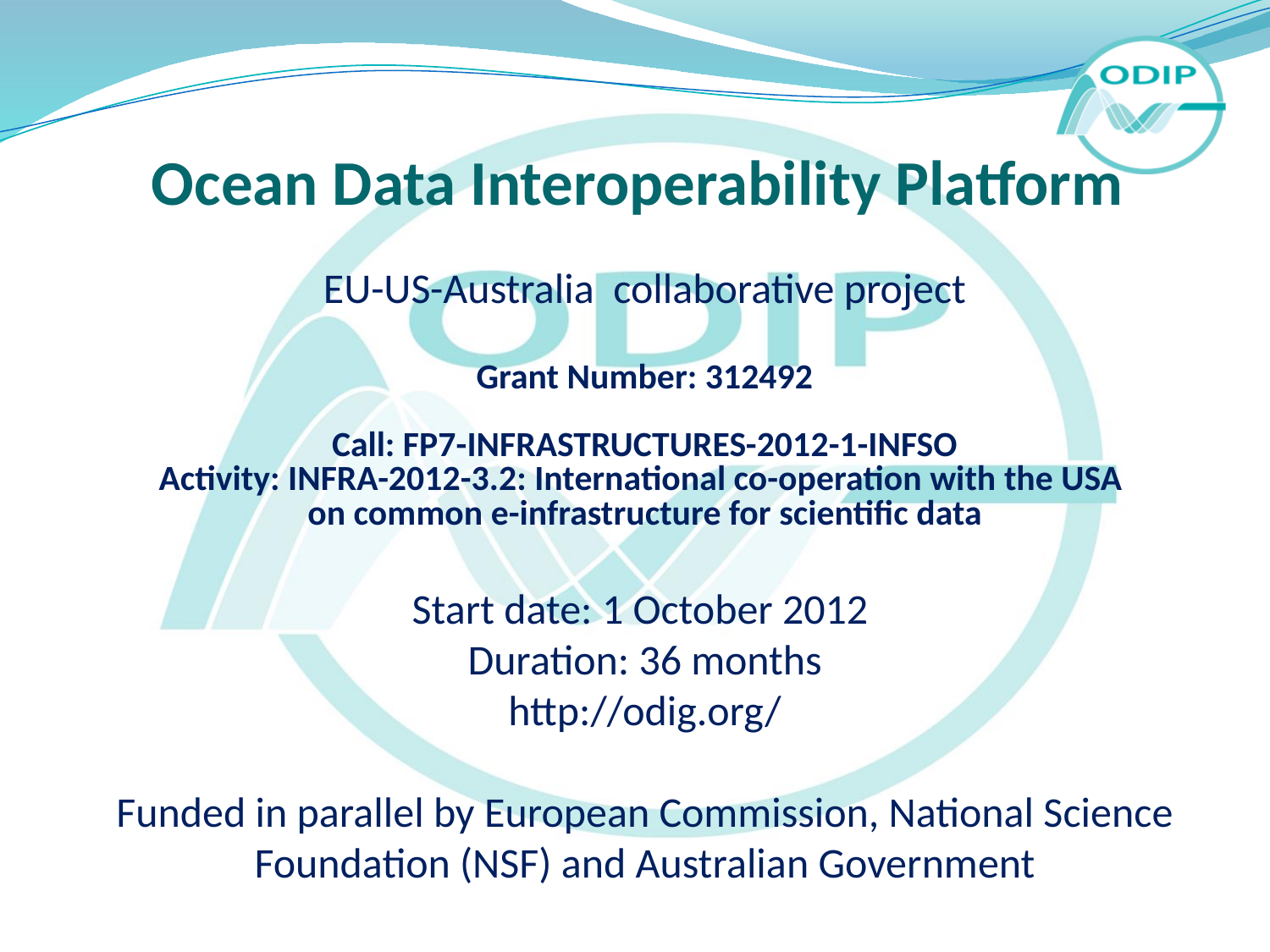

Ocean Data Interoperability Platform

EU-US-Australia  collaborative project

Grant Number: 312492

Call: FP7-INFRASTRUCTURES-2012-1-INFSO
Activity: INFRA-2012-3.2: International co-operation with the USA
on common e-infrastructure for scientific data

Start date: 1 October 2012
Duration: 36 months
http://odig.org/

Funded in parallel by European Commission, National Science Foundation (NSF) and Australian Government